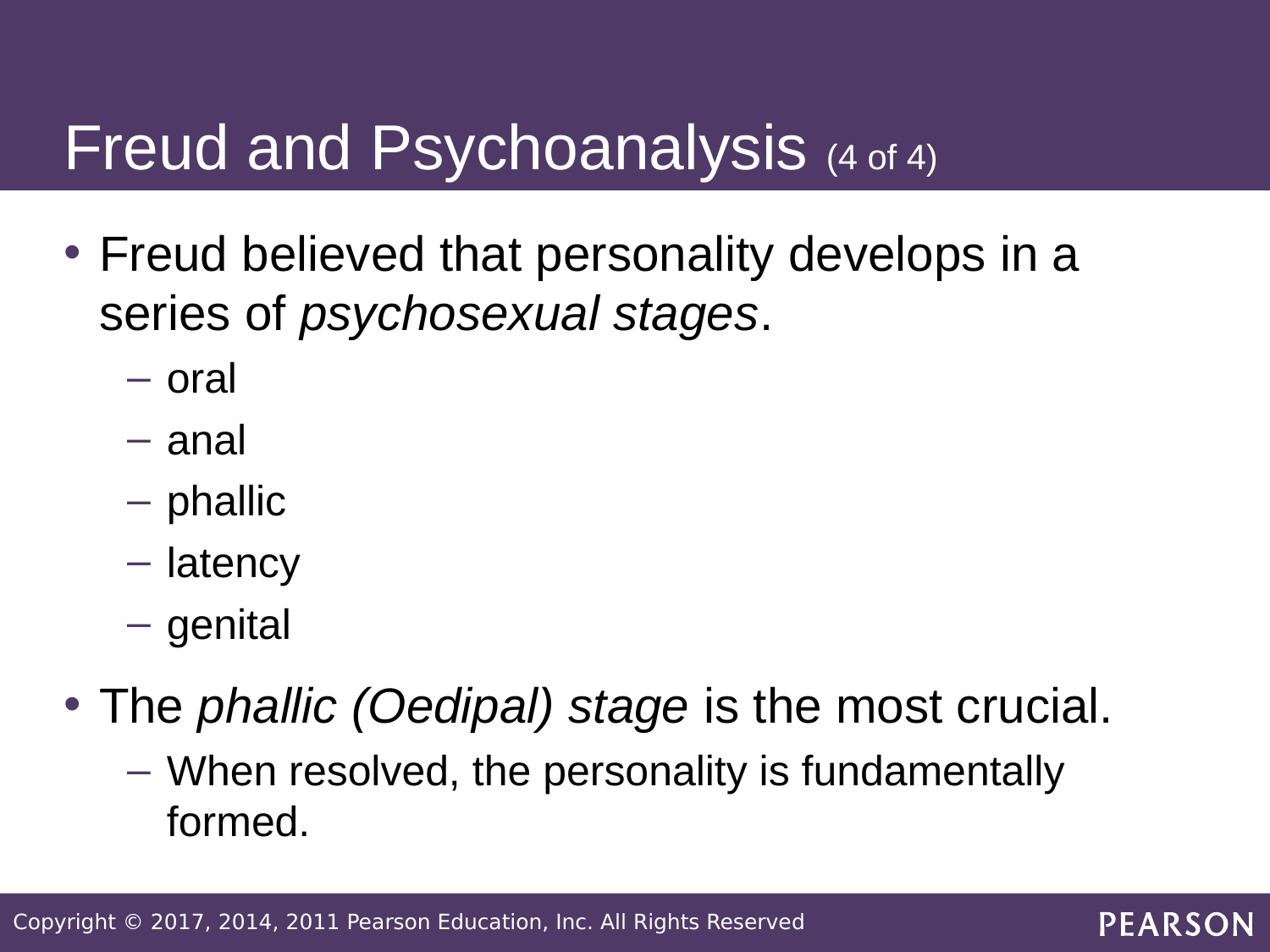

# Freud and Psychoanalysis (4 of 4)
Freud believed that personality develops in a series of psychosexual stages.
oral
anal
phallic
latency
genital
The phallic (Oedipal) stage is the most crucial.
When resolved, the personality is fundamentally formed.